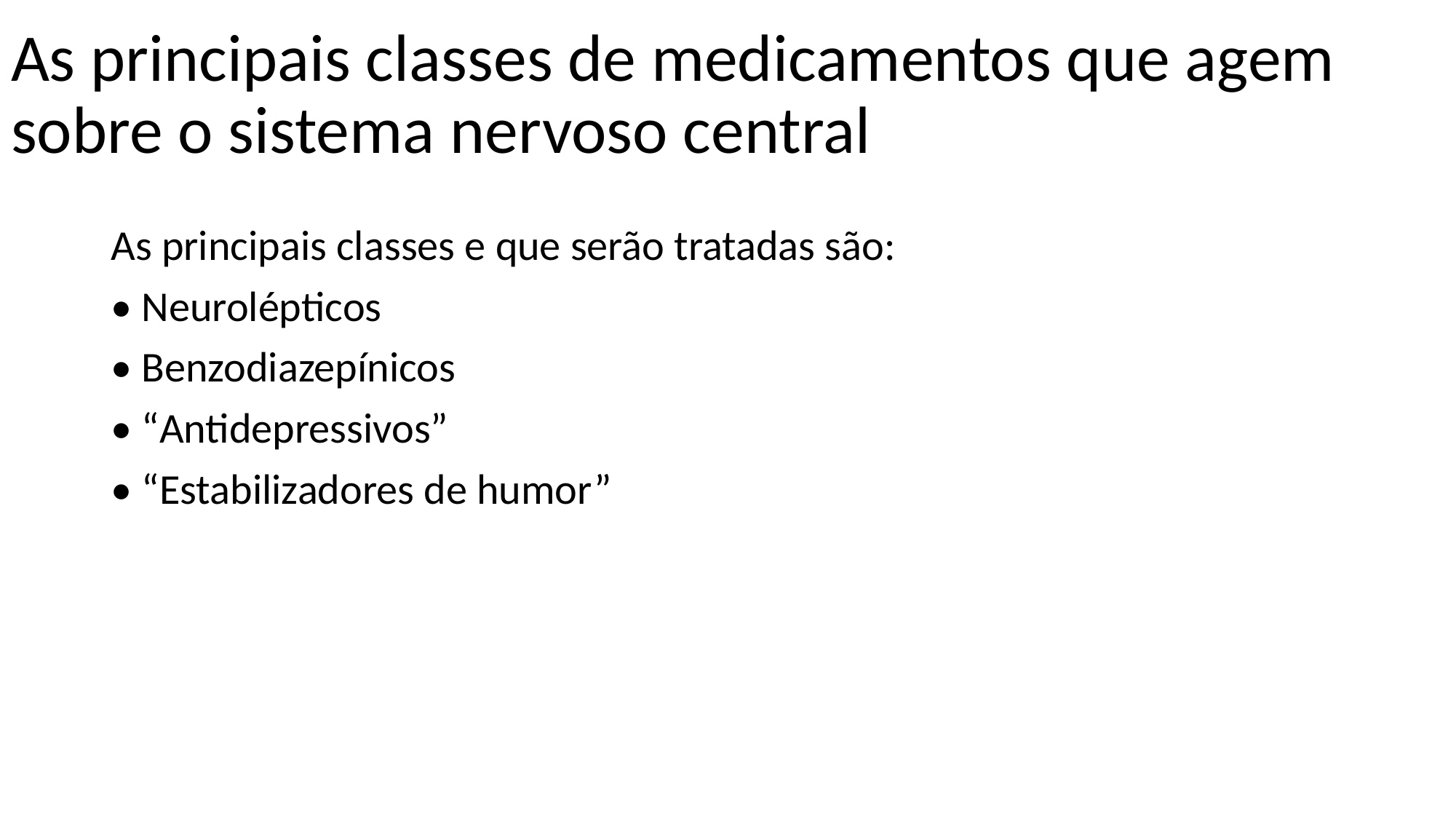

# As principais classes de medicamentos que agem sobre o sistema nervoso central
As principais classes e que serão tratadas são:
• Neurolépticos
• Benzodiazepínicos
• “Antidepressivos”
• “Estabilizadores de humor”